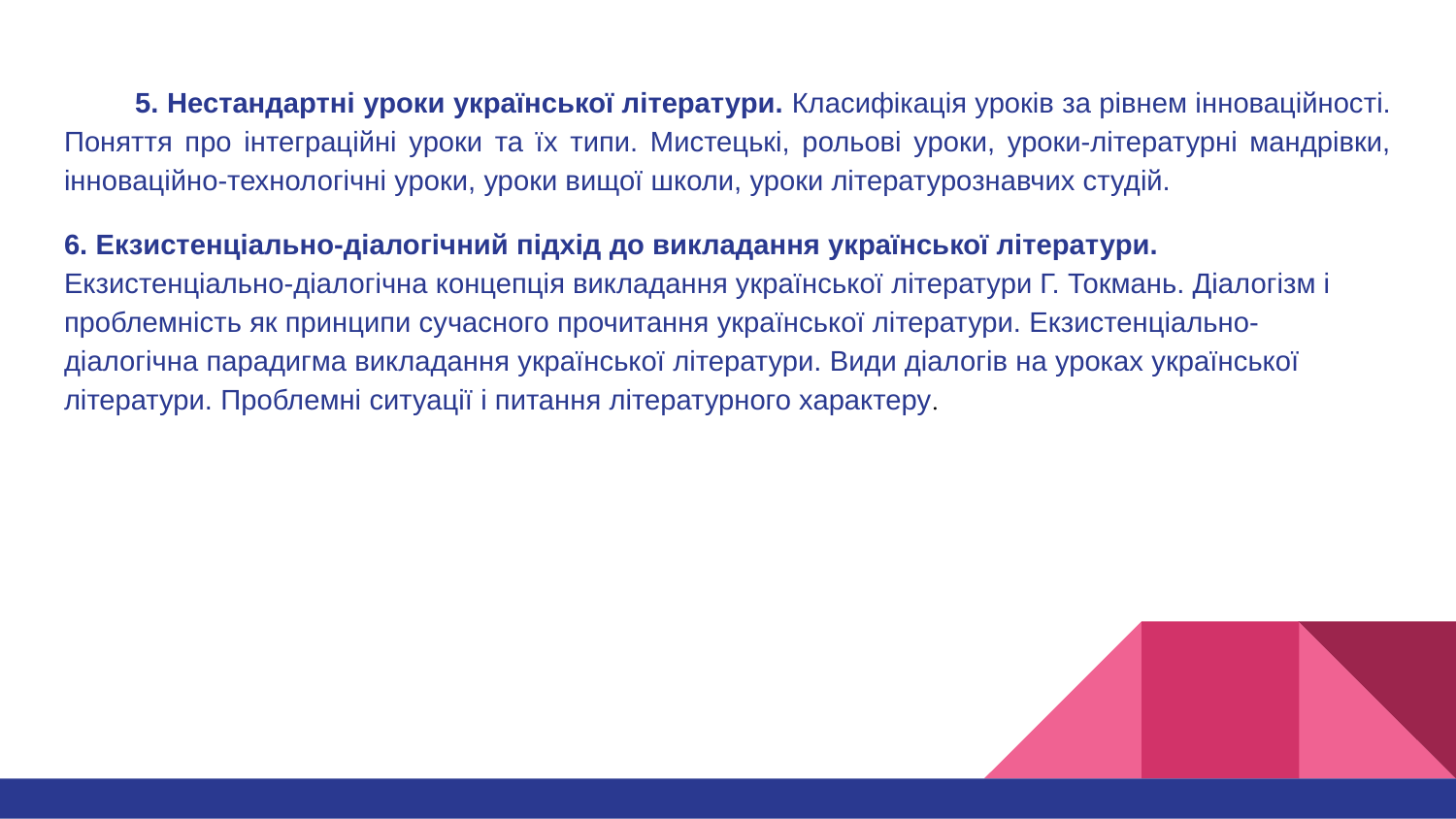

#
5. Нестандартні уроки української літератури. Класифікація уроків за рівнем інноваційності. Поняття про інтеграційні уроки та їх типи. Мистецькі, рольові уроки, уроки-літературні мандрівки, інноваційно-технологічні уроки, уроки вищої школи, уроки літературознавчих студій.
6. Екзистенціально-діалогічний підхід до викладання української літератури. Екзистенціально-діалогічна концепція викладання української літератури Г. Токмань. Діалогізм і проблемність як принципи сучасного прочитання української літератури. Екзистенціально-діалогічна парадигма викладання української літератури. Види діалогів на уроках української літератури. Проблемні ситуації і питання літературного характеру.